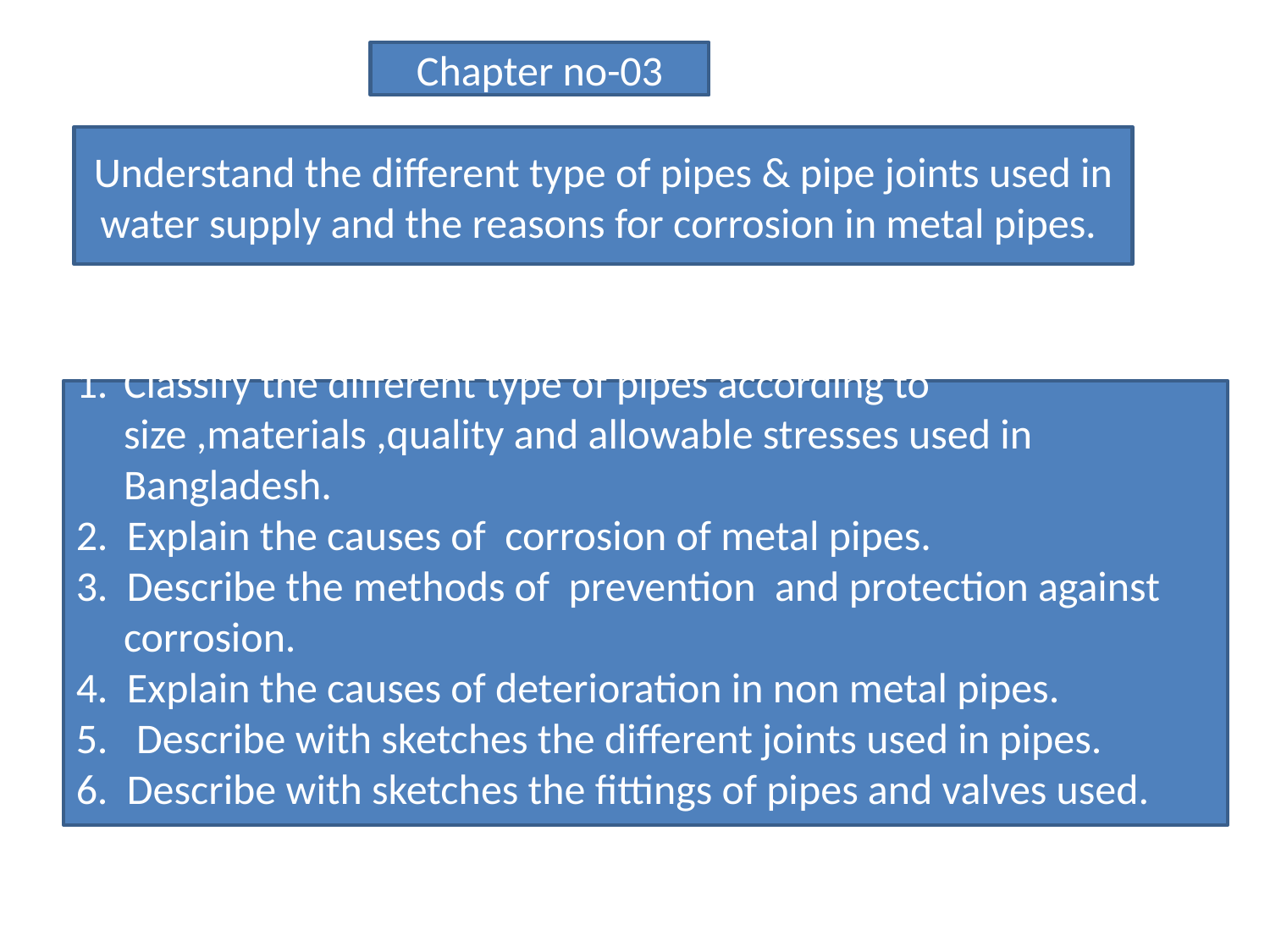

Chapter no-03
Understand the different type of pipes & pipe joints used in water supply and the reasons for corrosion in metal pipes.
Classify the different type of pipes according to size ,materials ,quality and allowable stresses used in Bangladesh.
2.  Explain the causes of  corrosion of metal pipes.
3.  Describe the methods of  prevention  and protection against corrosion.
4.  Explain the causes of deterioration in non metal pipes.
5.   Describe with sketches the different joints used in pipes.
6.  Describe with sketches the fittings of pipes and valves used.